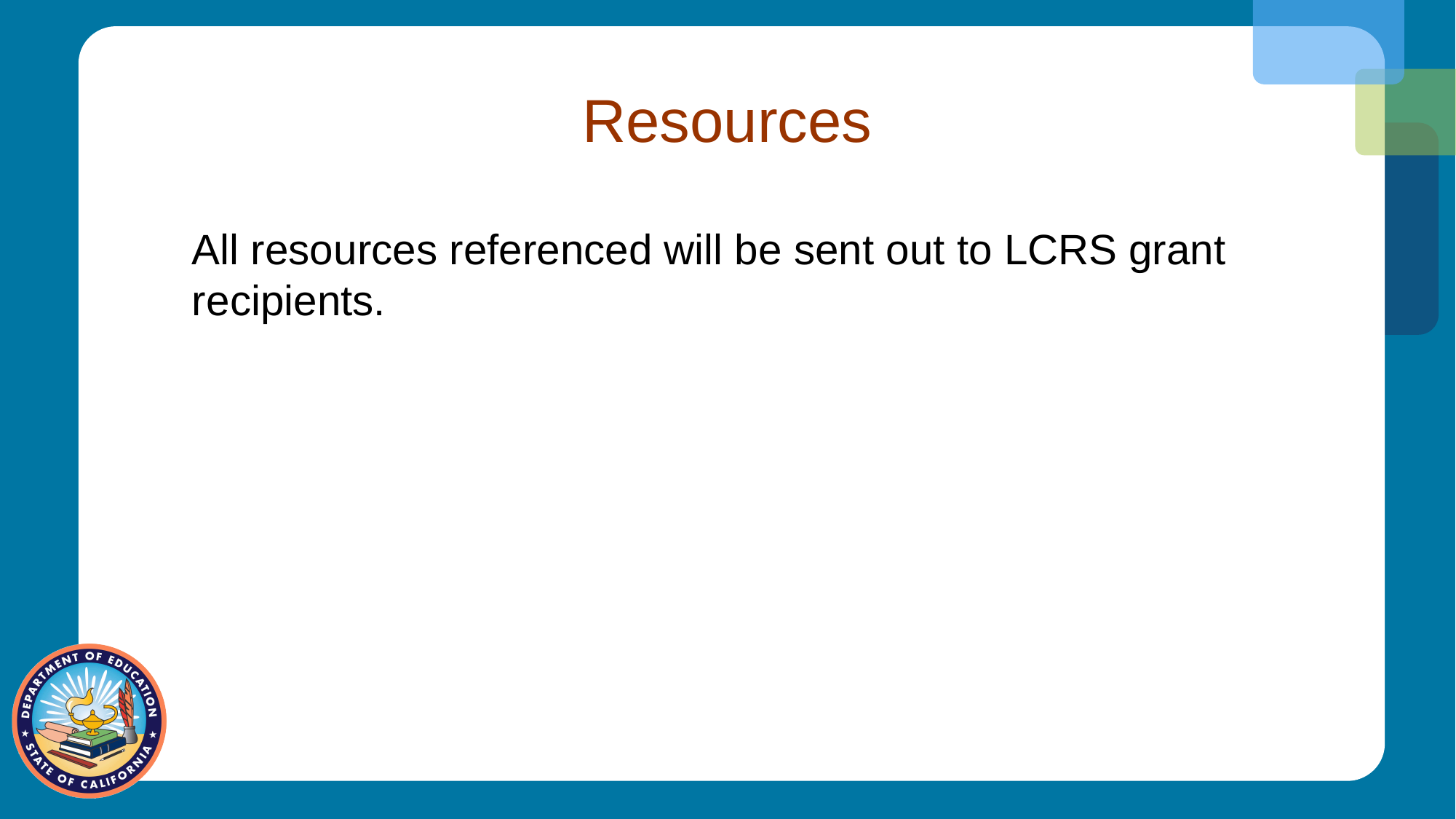

# Resources
All resources referenced will be sent out to LCRS grant recipients.